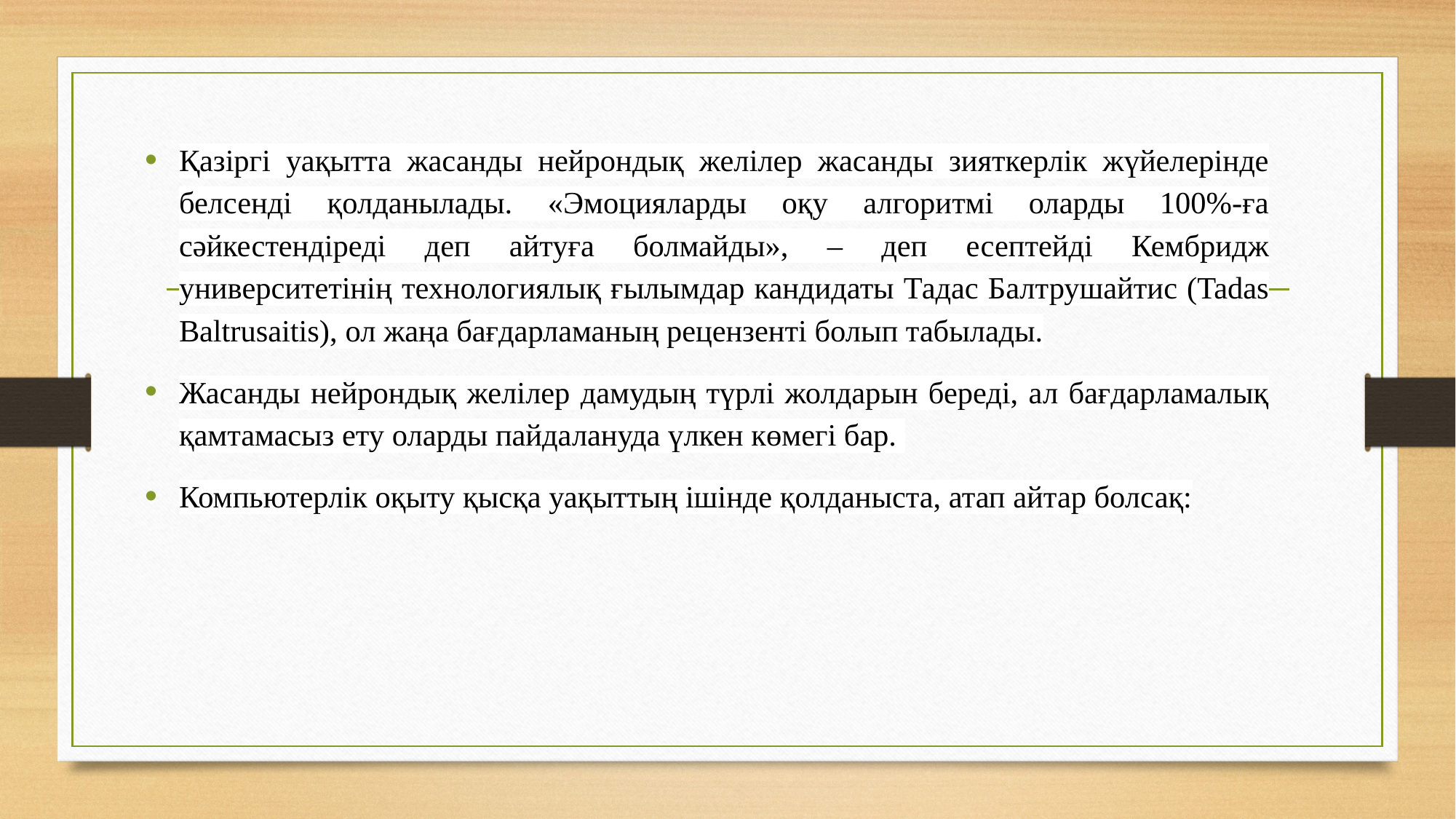

Қазіргі уақытта жасанды нейрондық желілер жасанды зияткерлік жүйелерінде белсенді қолданылады. «Эмоцияларды оқу алгоритмі оларды 100%-ға сәйкестендіреді деп айтуға болмайды», – деп есептейді Кембридж университетінің технологиялық ғылымдар кандидаты Тадас Балтрушайтис (Tadas Baltrusaitis), ол жаңа бағдарламаның рецензенті болып табылады.
Жасанды нейрондық желілер дамудың түрлі жолдарын береді, ал бағдарламалық қамтамасыз ету оларды пайдалануда үлкен көмегі бар.
Компьютерлік оқыту қысқа уақыттың ішінде қолданыста, атап айтар болсақ: